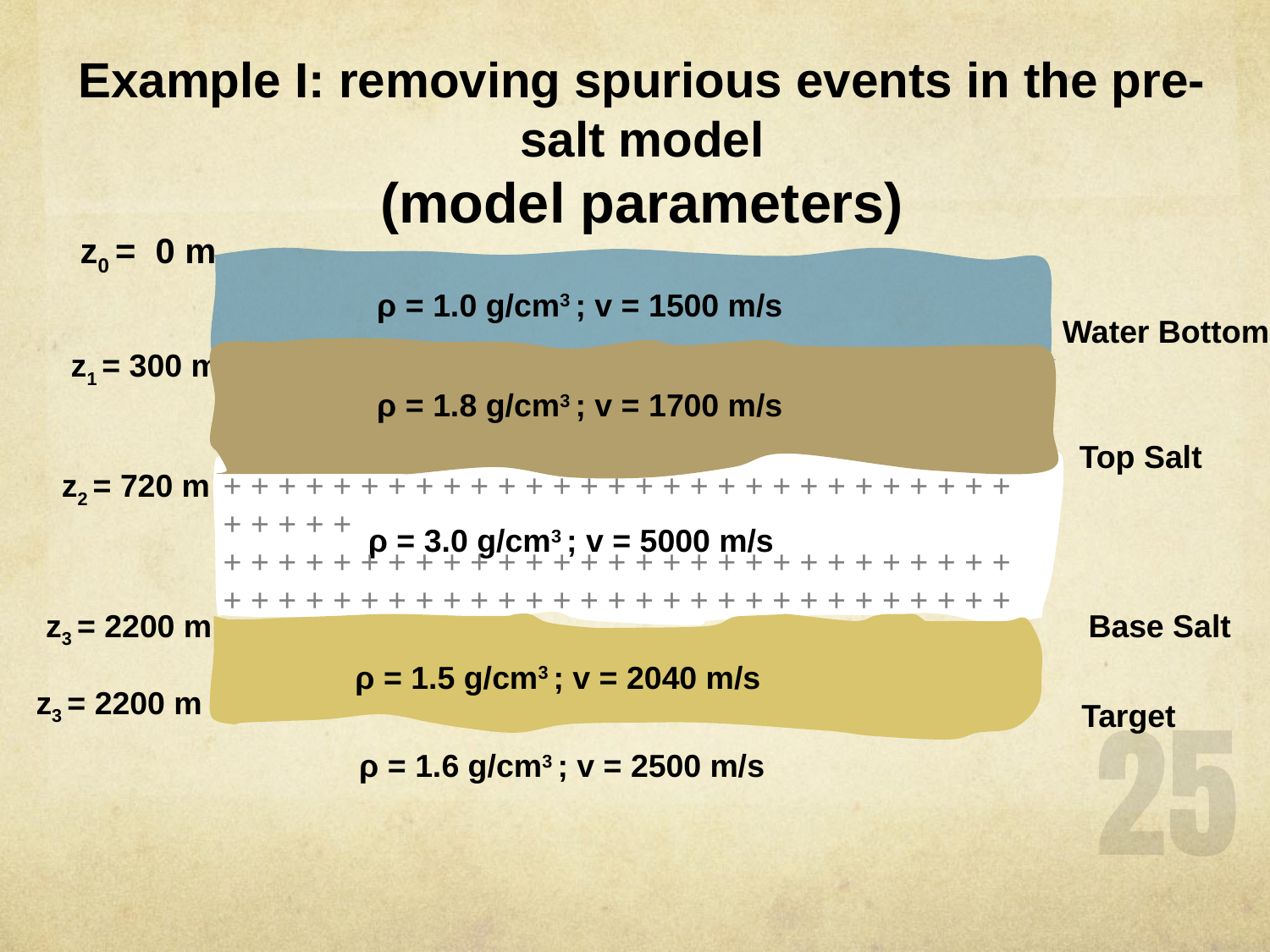

Example I: removing spurious events in the pre-salt model
(model parameters)
z0 =  0 m

Water Bottom
z1 = 300 m
Top Salt
z2 = 720 m
z3 = 2200 m
Base Salt
z3 = 2200 m
Target
ρ = 1.0 g/cm3 ; v = 1500 m/s

ρ = 1.8 g/cm3 ; v = 1700 m/s
+ + + + + + + + + + + + + + + + + + + + + + + + + + + + + + + + + +
+ + + + + + + + + + + + + + + + + + + + + + + + + + + + + + + + + + + + + + + + + + + + + + + + + + + + + + + + + + + + + + + + + + + + + + + + + + + + + + + + + + + + + + + + + + + + + + + + + + + + + +

ρ = 1.5 g/cm3 ; v = 2040 m/s
ρ = 1.6 g/cm3 ; v = 2500 m/s

ρ = 3.0 g/cm3 ; v = 5000 m/s
25